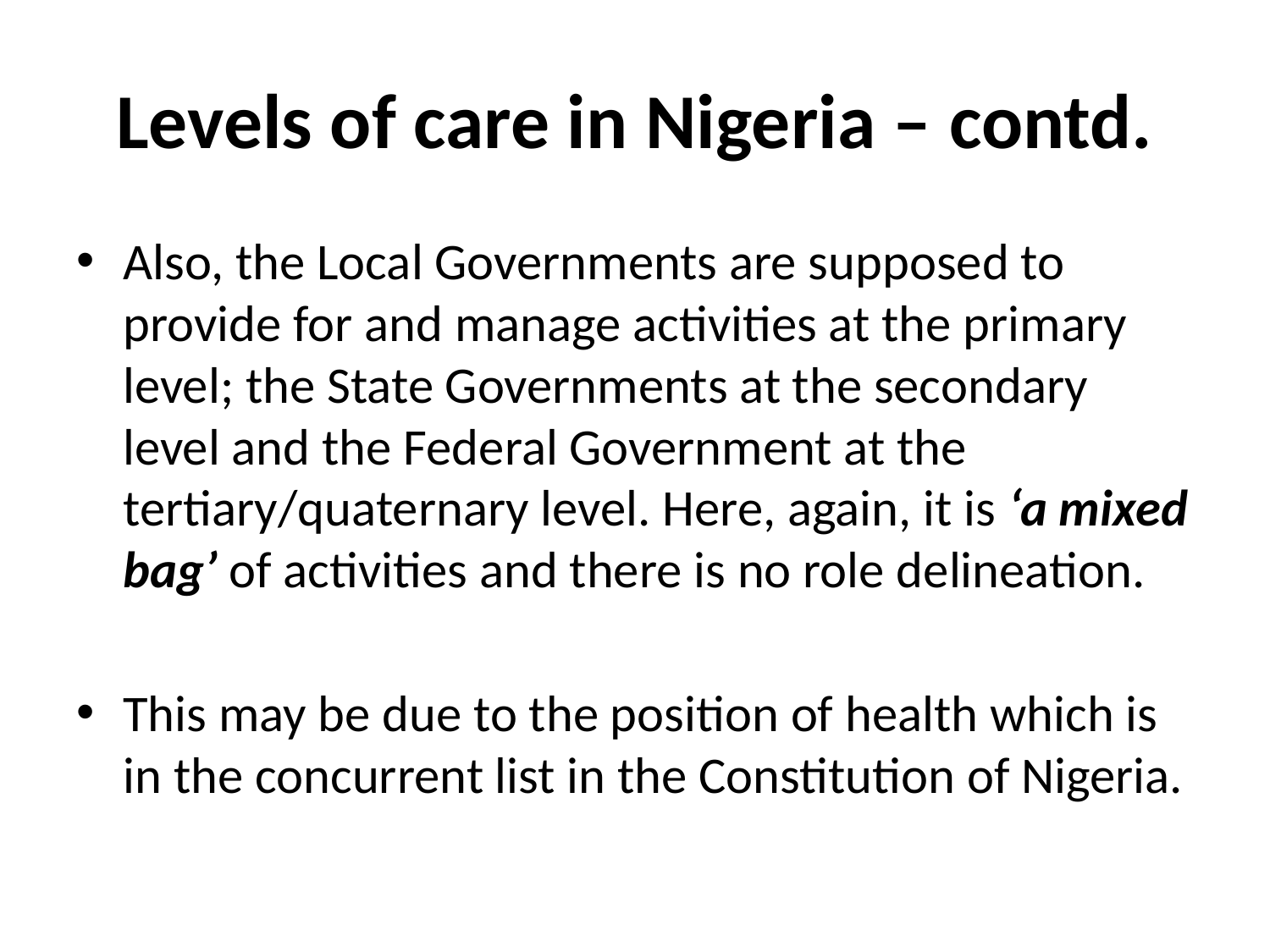

# Levels of care in Nigeria – contd.
Also, the Local Governments are supposed to provide for and manage activities at the primary level; the State Governments at the secondary level and the Federal Government at the tertiary/quaternary level. Here, again, it is ‘a mixed bag’ of activities and there is no role delineation.

This may be due to the position of health which is in the concurrent list in the Constitution of Nigeria.